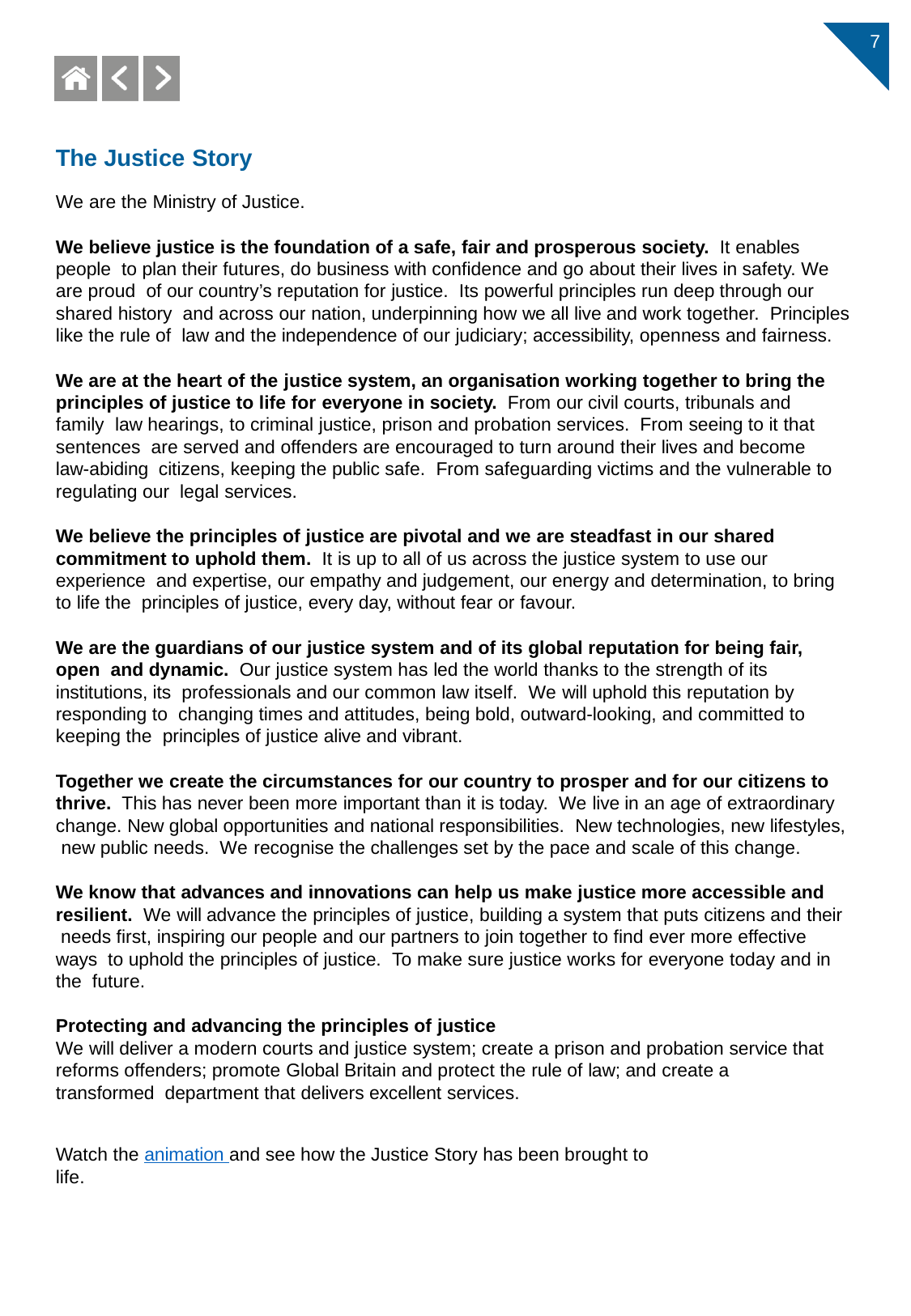

7

The Justice Story
We are the Ministry of Justice.

We believe justice is the foundation of a safe, fair and prosperous society.  It enables people  to plan their futures, do business with confidence and go about their lives in safety. We are proud  of our country’s reputation for justice.  Its powerful principles run deep through our shared history  and across our nation, underpinning how we all live and work together.  Principles like the rule of  law and the independence of our judiciary; accessibility, openness and fairness.

We are at the heart of the justice system, an organisation working together to bring the  principles of justice to life for everyone in society.  From our civil courts, tribunals and family  law hearings, to criminal justice, prison and probation services.  From seeing to it that sentences  are served and offenders are encouraged to turn around their lives and become law-abiding  citizens, keeping the public safe.  From safeguarding victims and the vulnerable to regulating our  legal services.

We believe the principles of justice are pivotal and we are steadfast in our shared  commitment to uphold them.  It is up to all of us across the justice system to use our experience  and expertise, our empathy and judgement, our energy and determination, to bring to life the  principles of justice, every day, without fear or favour.

We are the guardians of our justice system and of its global reputation for being fair, open  and dynamic.  Our justice system has led the world thanks to the strength of its institutions, its  professionals and our common law itself.  We will uphold this reputation by responding to  changing times and attitudes, being bold, outward-looking, and committed to keeping the  principles of justice alive and vibrant.

Together we create the circumstances for our country to prosper and for our citizens to  thrive.  This has never been more important than it is today.  We live in an age of extraordinary  change. New global opportunities and national responsibilities.  New technologies, new lifestyles,  new public needs.  We recognise the challenges set by the pace and scale of this change.

We know that advances and innovations can help us make justice more accessible and  resilient.  We will advance the principles of justice, building a system that puts citizens and their  needs first, inspiring our people and our partners to join together to find ever more effective ways  to uphold the principles of justice.  To make sure justice works for everyone today and in the  future.

Protecting and advancing the principles of justice
We will deliver a modern courts and justice system; create a prison and probation service that  reforms offenders; promote Global Britain and protect the rule of law; and create a transformed  department that delivers excellent services.

Watch the animation and see how the Justice Story has been brought to life.